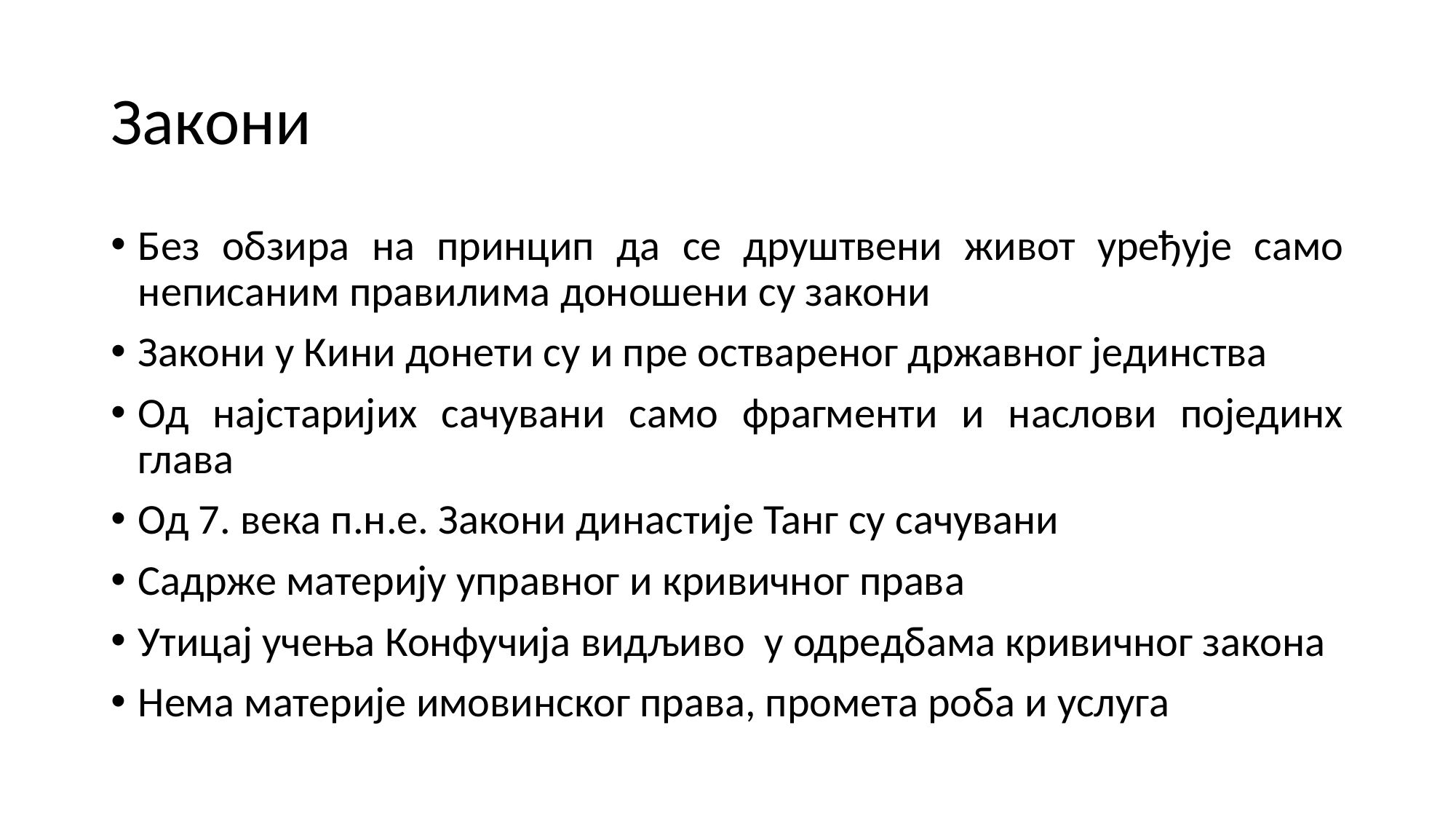

# Закони
Без обзира на принцип да се друштвени живот уређује само неписаним правилима доношени су закони
Закони у Кини донети су и пре оствареног државног јединства
Од најстаријих сачувани само фрагменти и наслови појединх глава
Од 7. века п.н.е. Закони династије Танг су сачувани
Садрже материју управног и кривичног права
Утицај учења Конфучија видљиво  у одредбама кривичног закона
Нема материје имовинског права, промета роба и услуга